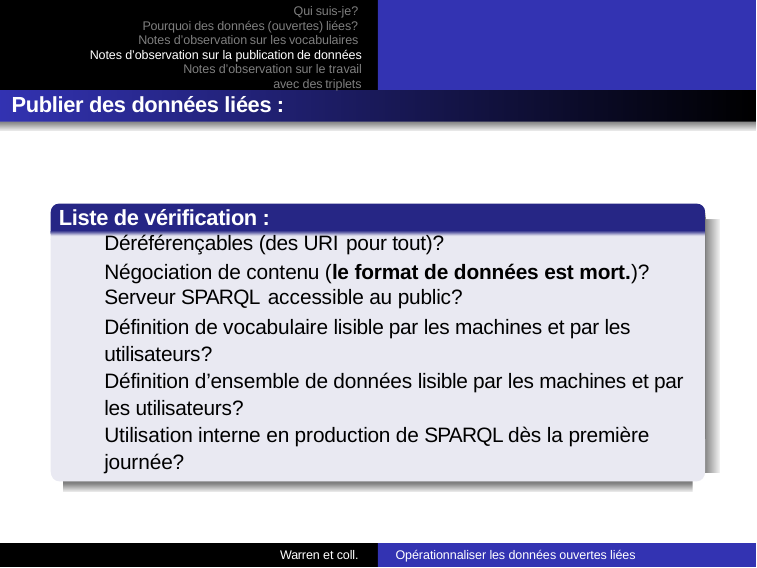

Qui suis-je?
Pourquoi des données (ouvertes) liées?
Notes d’observation sur les vocabulaires
Notes d’observation sur la publication de données
Notes d’observation sur le travail avec des triplets

  Publier des données liées :

Liste de vérification :
Déréférençables (des URI pour tout)?
Négociation de contenu (le format de données est mort.)?
Serveur SPARQL accessible au public?
Définition de vocabulaire lisible par les machines et par les utilisateurs?
Définition d’ensemble de données lisible par les machines et par les utilisateurs?
Utilisation interne en production de SPARQL dès la première journée?

Warren et coll.
Opérationnaliser les données ouvertes liées